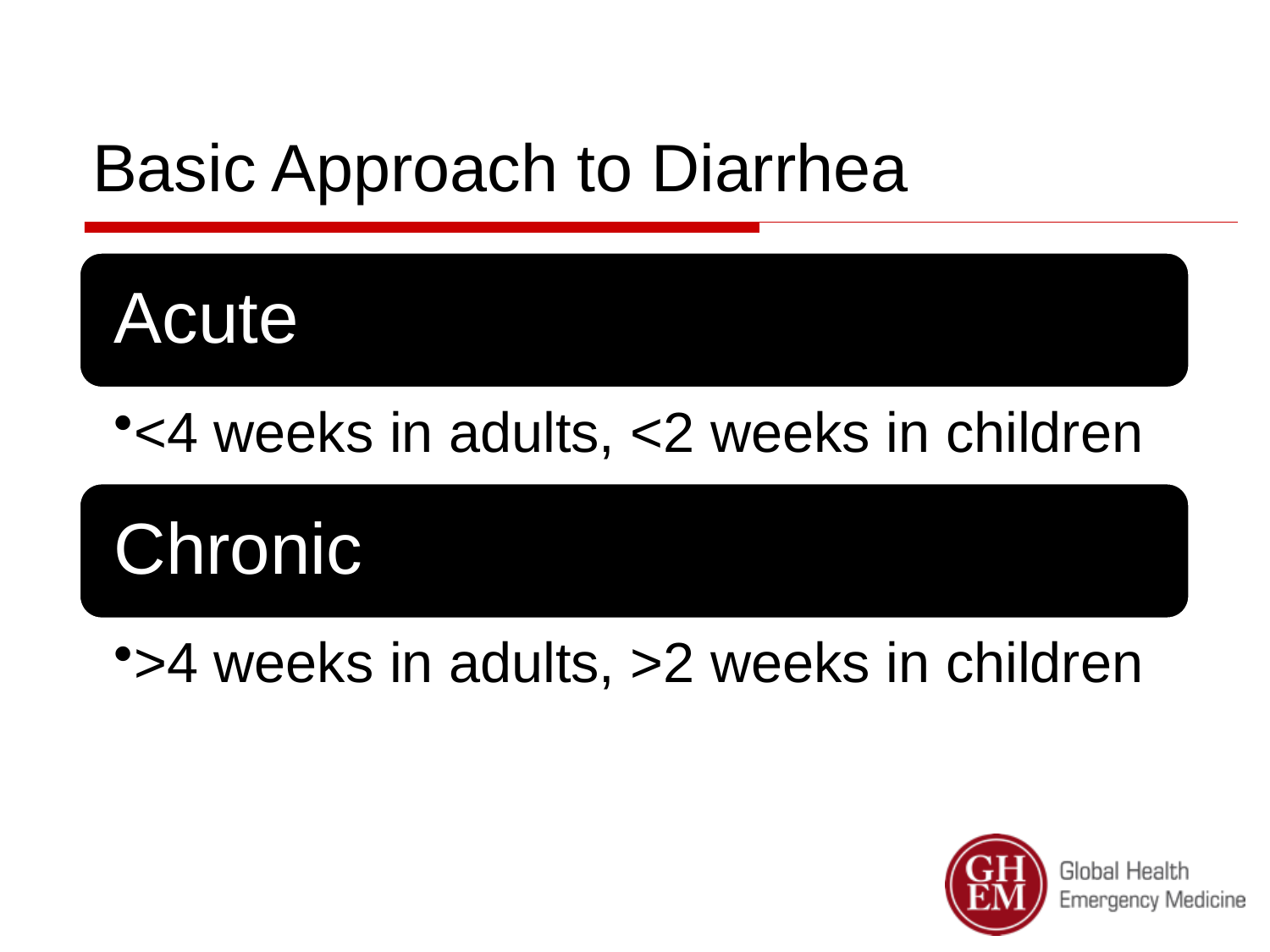

# Basic Approach to Diarrhea
Acute
<4 weeks in adults, <2 weeks in children
Chronic
>4 weeks in adults, >2 weeks in children